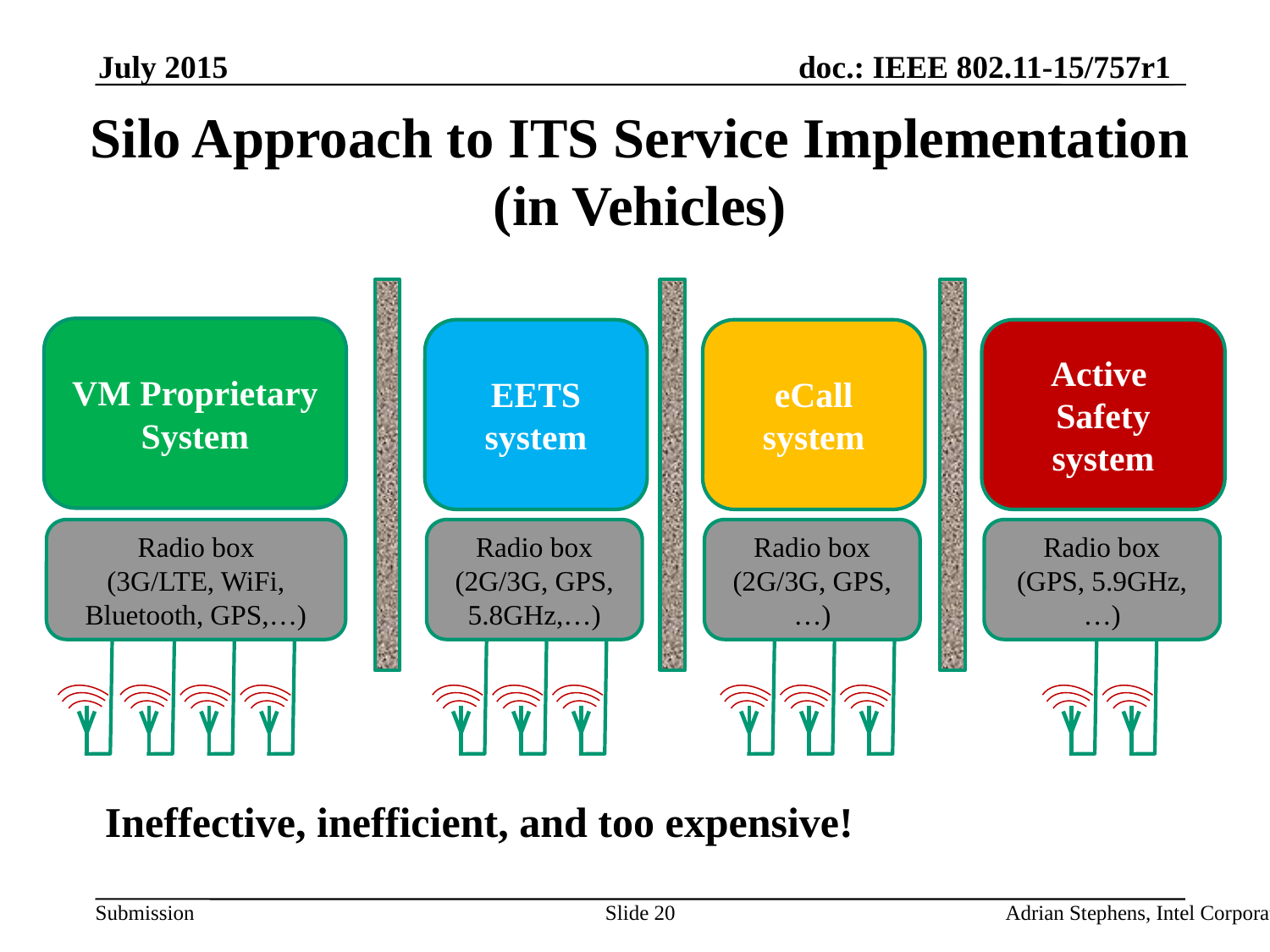

July 2015
Silo Approach to ITS Service Implementation (in Vehicles)

VM Proprietary
System
EETS
system
eCall
system
Active
Safety
system
Radio box
(3G/LTE, WiFi, Bluetooth, GPS,…)
Radio box
(2G/3G, GPS, 5.8GHz,…)
Radio box
(2G/3G, GPS,…)
Radio box
(GPS, 5.9GHz,…)

Ineffective, inefficient, and too expensive!
Slide 20
Adrian Stephens, Intel Corporation